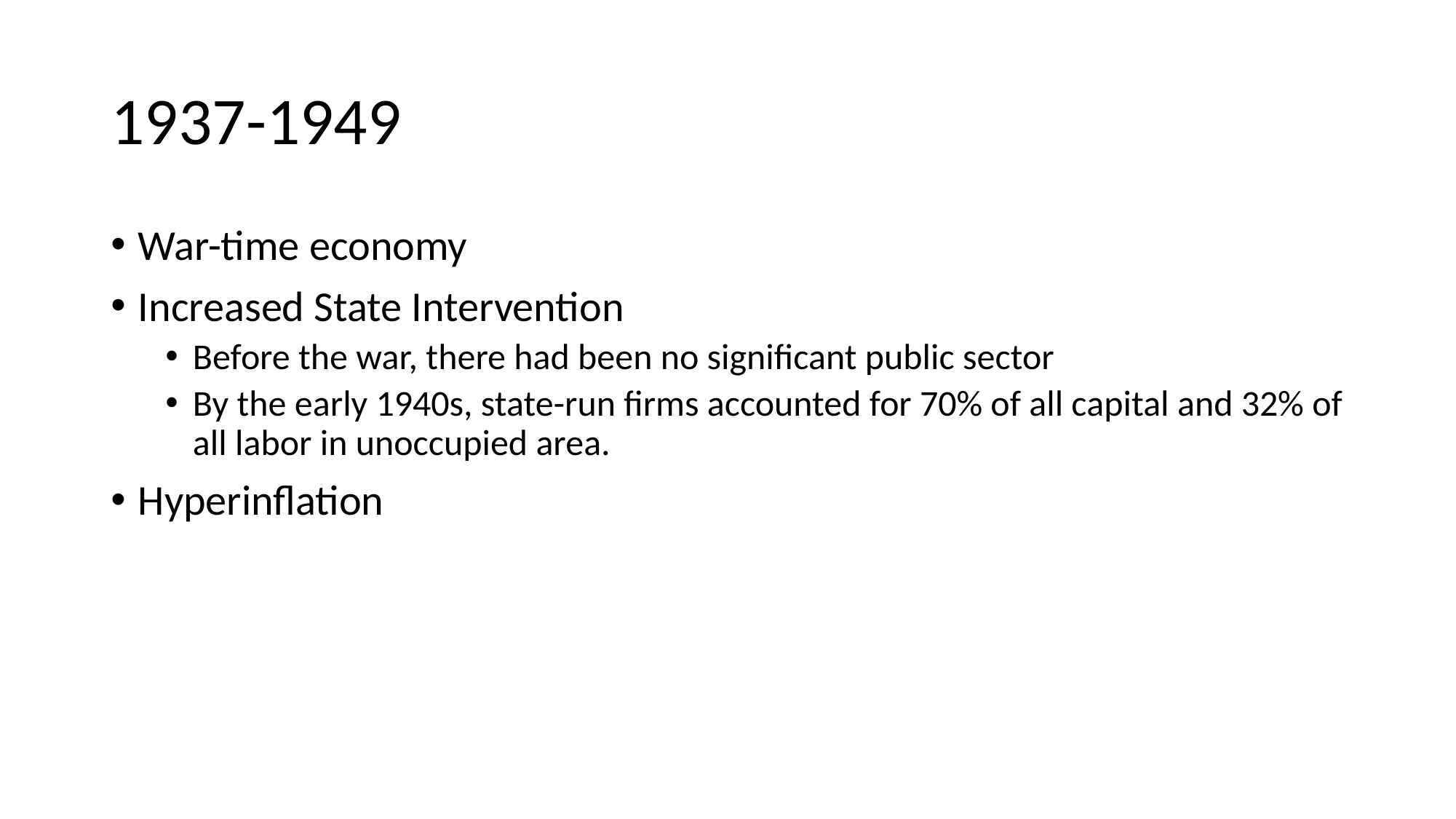

# 1937-1949
War-time economy
Increased State Intervention
Before the war, there had been no significant public sector
By the early 1940s, state-run firms accounted for 70% of all capital and 32% of all labor in unoccupied area.
Hyperinflation